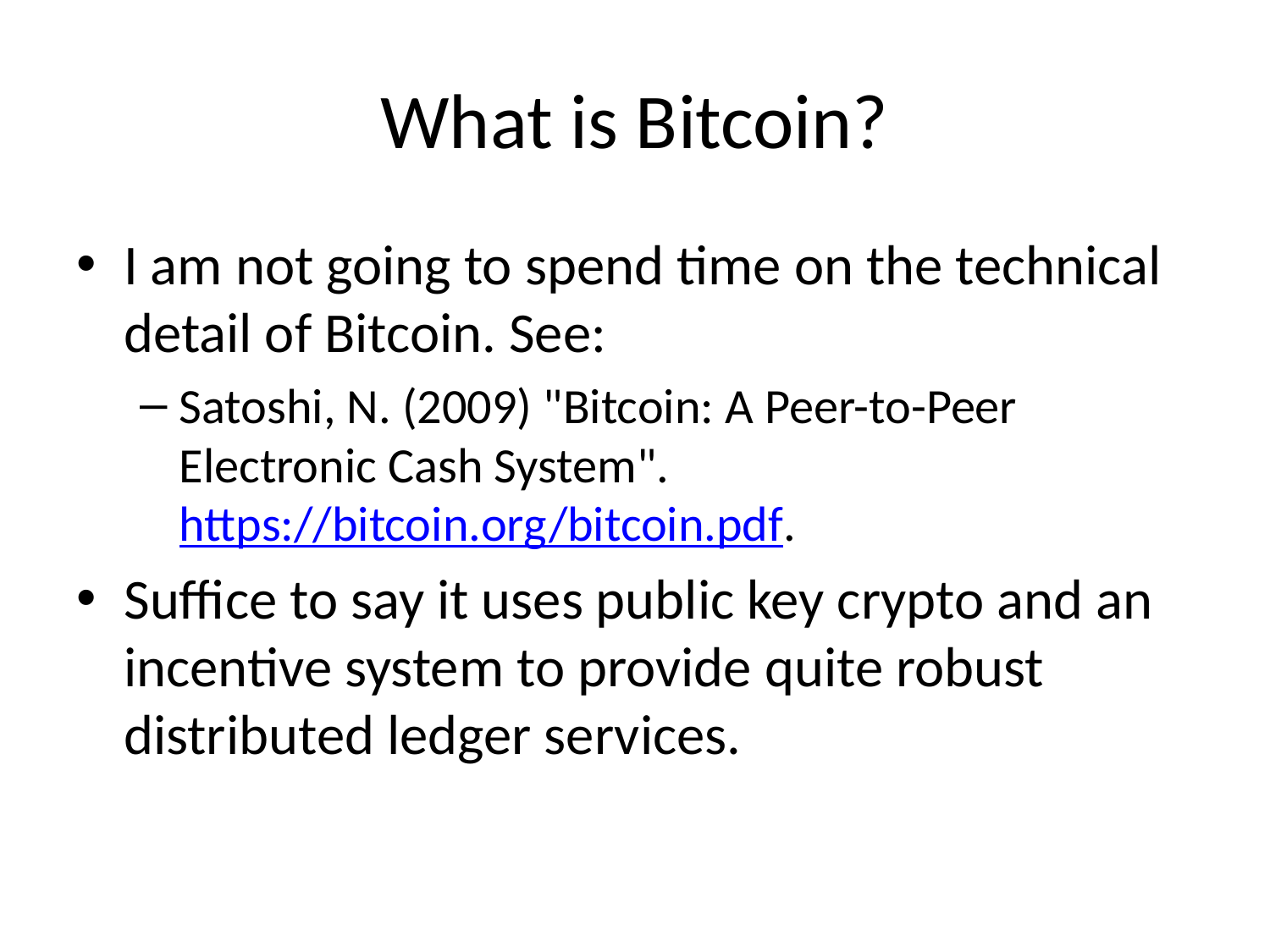

# What is Bitcoin?
I am not going to spend time on the technical detail of Bitcoin. See:
Satoshi, N. (2009) "Bitcoin: A Peer-to-Peer Electronic Cash System". https://bitcoin.org/bitcoin.pdf.
Suffice to say it uses public key crypto and an incentive system to provide quite robust distributed ledger services.